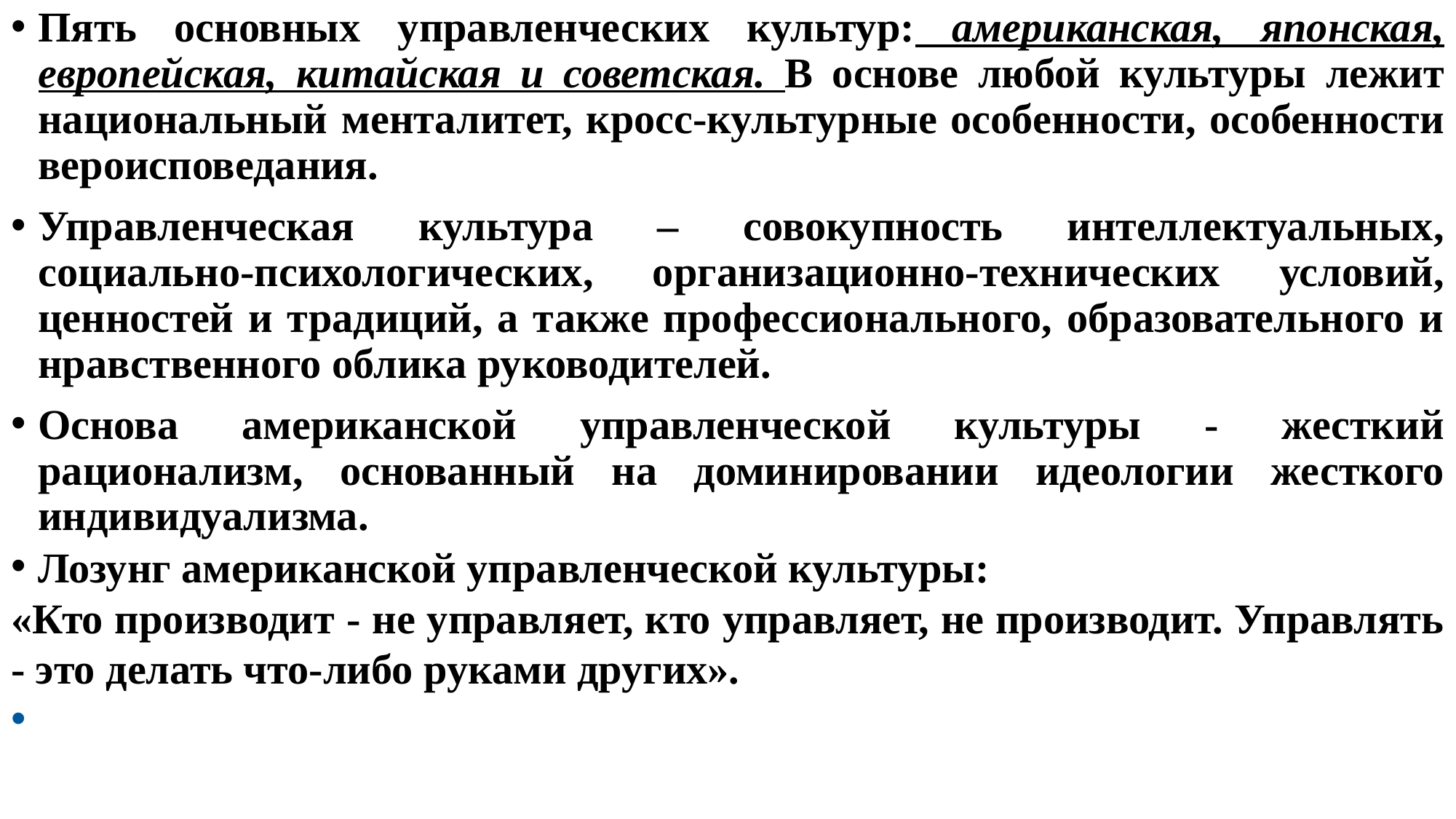

Пять основных управленческих культур: американская, японская, европейская, китайская и советская. В основе любой культуры лежит национальный менталитет, кросс-культурные особенности, особенности вероисповедания.
Управленческая культура – совокупность интеллектуальных, социально-психологических, организационно-технических условий, ценностей и традиций, а также профессионального, образовательного и нравственного облика руководителей.
Основа американской управленческой культуры - жесткий рационализм, основанный на доминировании идеологии жесткого индивидуализма.
Лозунг американской управленческой культуры:
«Кто производит - не управляет, кто управляет, не производит. Управлять - это делать что-либо руками других».